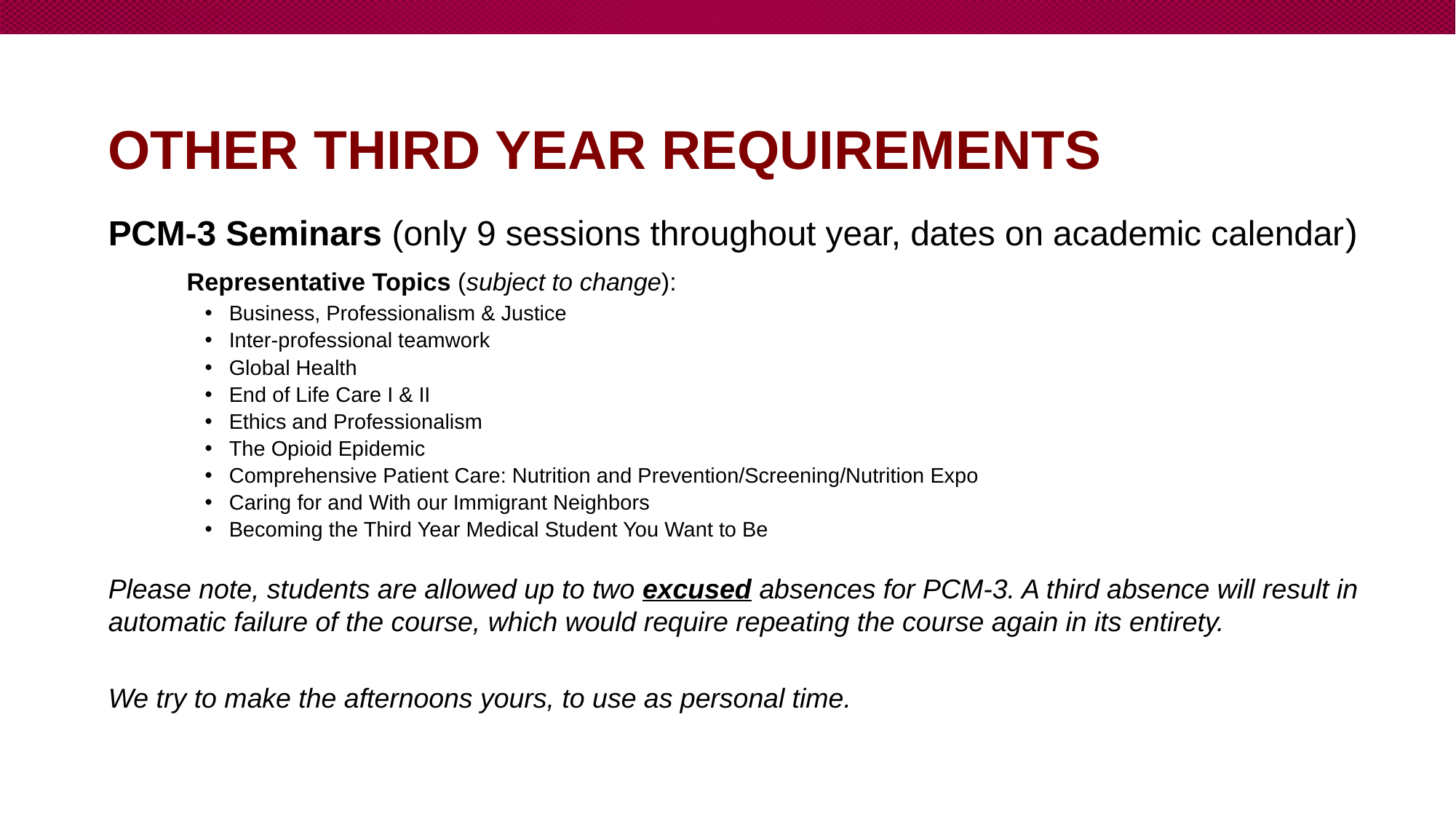

# Other Third year requirements
PCM-3 Seminars (only 9 sessions throughout year, dates on academic calendar)
	Representative Topics (subject to change):
Business, Professionalism & Justice
Inter-professional teamwork
Global Health
End of Life Care I & II
Ethics and Professionalism
The Opioid Epidemic
Comprehensive Patient Care: Nutrition and Prevention/Screening/Nutrition Expo
Caring for and With our Immigrant Neighbors
Becoming the Third Year Medical Student You Want to Be

Please note, students are allowed up to two excused absences for PCM-3. A third absence will result in automatic failure of the course, which would require repeating the course again in its entirety.

We try to make the afternoons yours, to use as personal time.